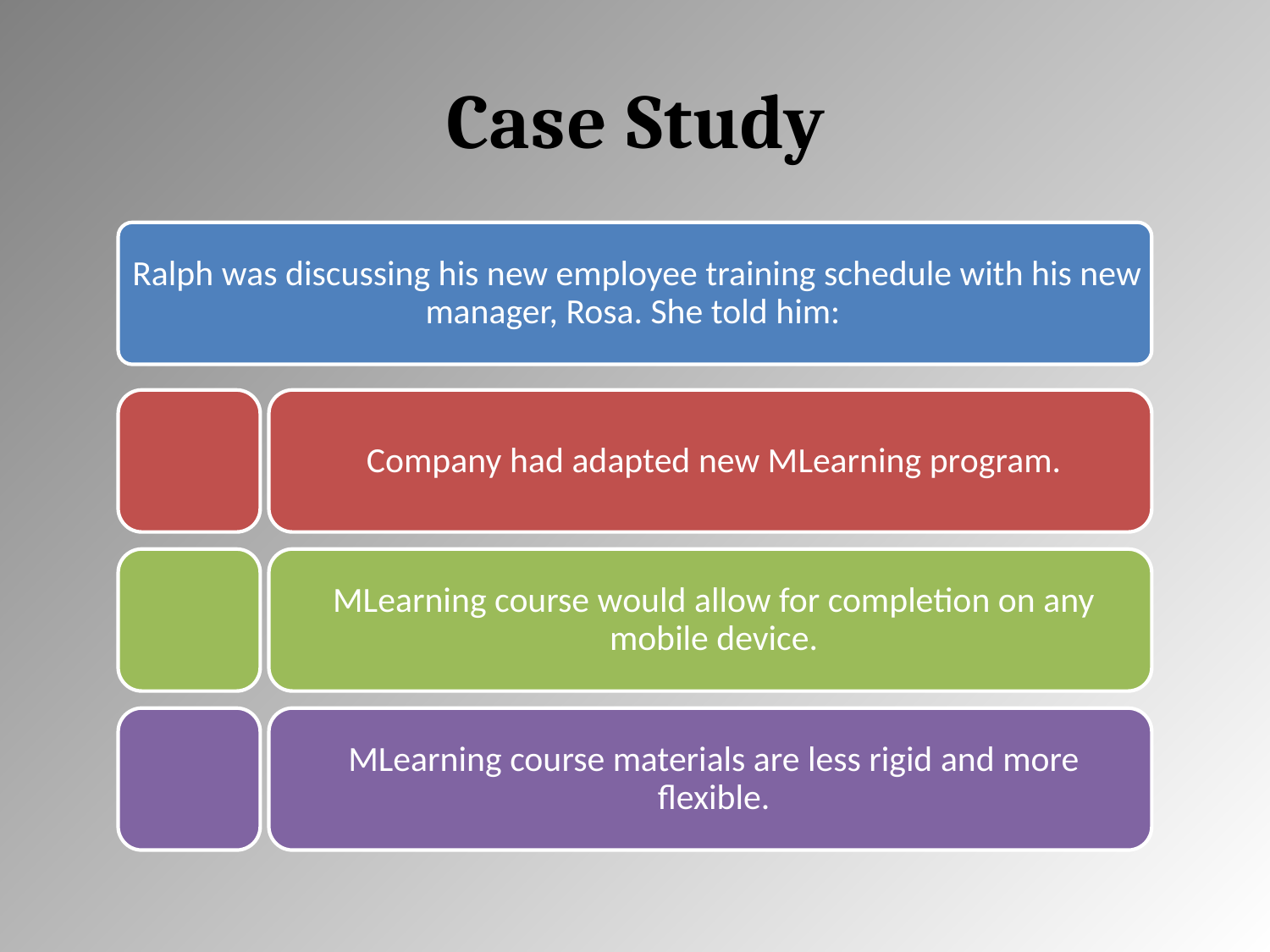

# Case Study
Ralph was discussing his new employee training schedule with his new manager, Rosa. She told him:
Company had adapted new MLearning program.
MLearning course would allow for completion on any mobile device.
MLearning course materials are less rigid and more flexible.